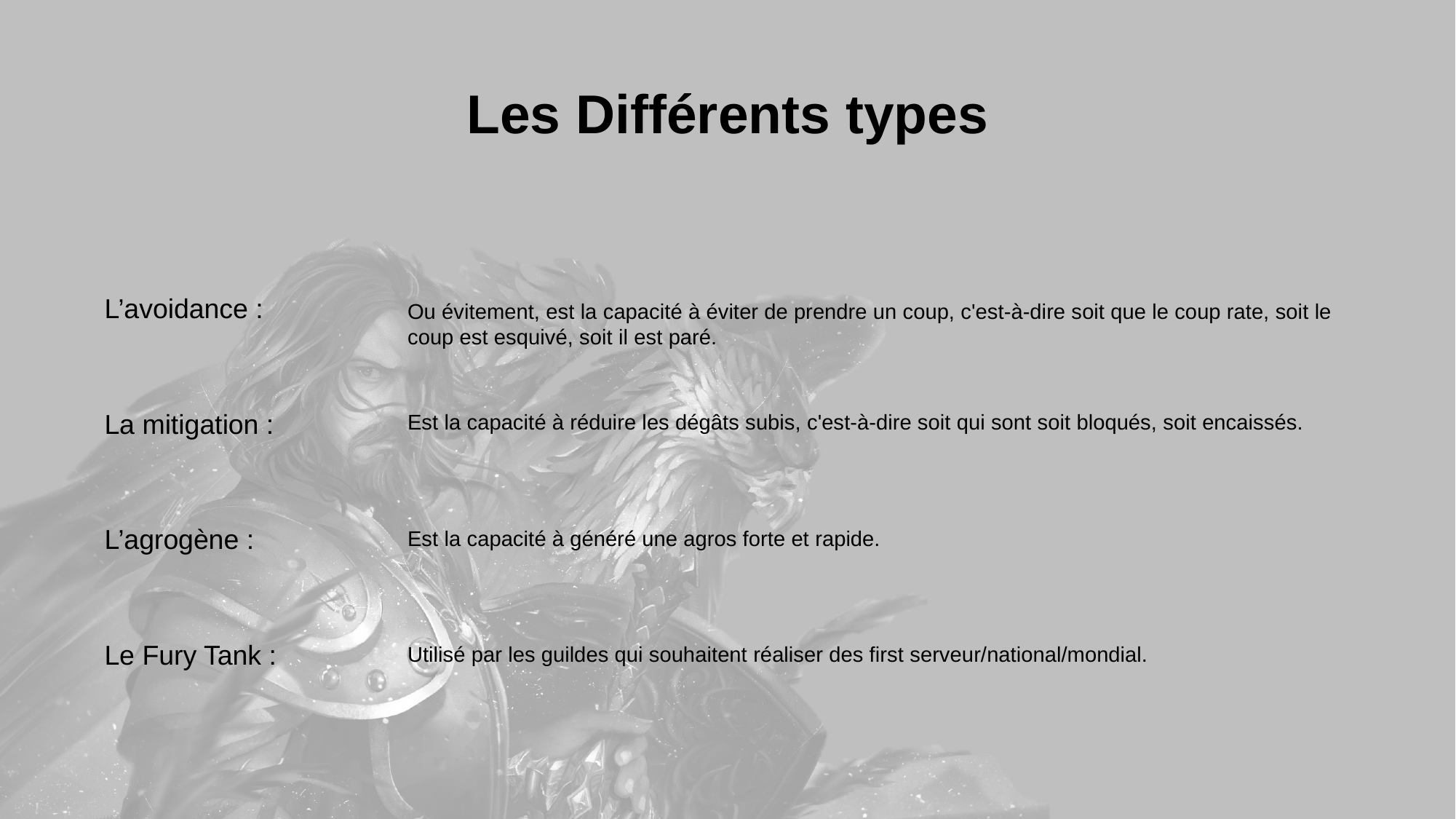

Les Différents types
L’avoidance :
Ou évitement, est la capacité à éviter de prendre un coup, c'est-à-dire soit que le coup rate, soit le coup est esquivé, soit il est paré.
La mitigation :
Est la capacité à réduire les dégâts subis, c'est-à-dire soit qui sont soit bloqués, soit encaissés.
L’agrogène :
Est la capacité à généré une agros forte et rapide.
Le Fury Tank :
Utilisé par les guildes qui souhaitent réaliser des first serveur/national/mondial.